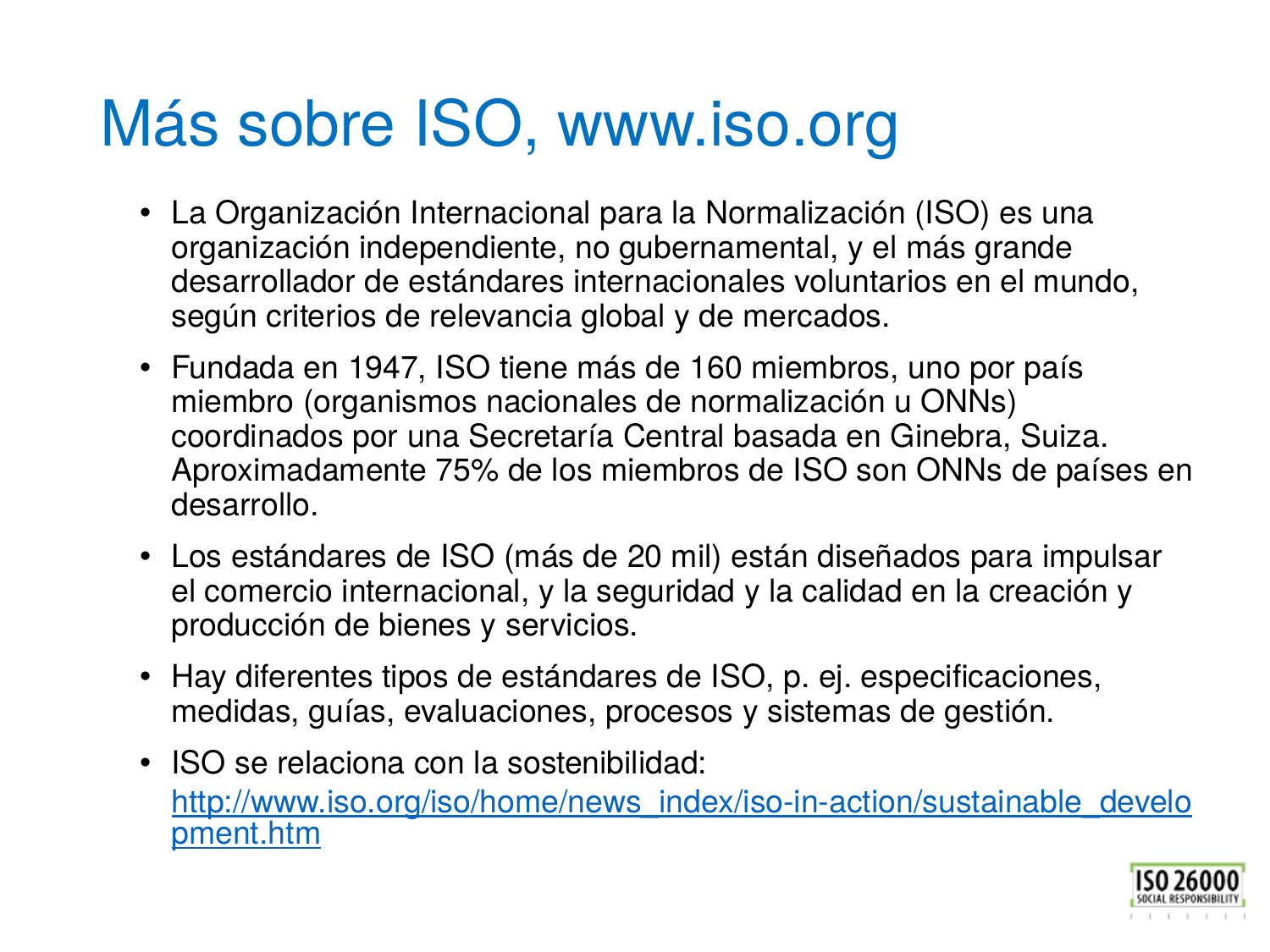

# Más sobre ISO, www.iso.org
La Organización Internacional para la Normalización (ISO) es una organización independiente, no gubernamental, y el más grande desarrollador de estándares internacionales voluntarios en el mundo, según criterios de relevancia global y de mercados.
Fundada en 1947, ISO tiene más de 160 miembros, uno por país miembro (organismos nacionales de normalización u ONNs) coordinados por una Secretaría Central basada en Ginebra, Suiza. Aproximadamente 75% de los miembros de ISO son ONNs de países en desarrollo.
Los estándares de ISO (más de 20 mil) están diseñados para impulsar el comercio internacional, y la seguridad y la calidad en la creación y producción de bienes y servicios.
Hay diferentes tipos de estándares de ISO, p. ej. especificaciones, medidas, guías, evaluaciones, procesos y sistemas de gestión.
ISO se relaciona con la sostenibilidad: http://www.iso.org/iso/home/news_index/iso-in-action/sustainable_development.htm